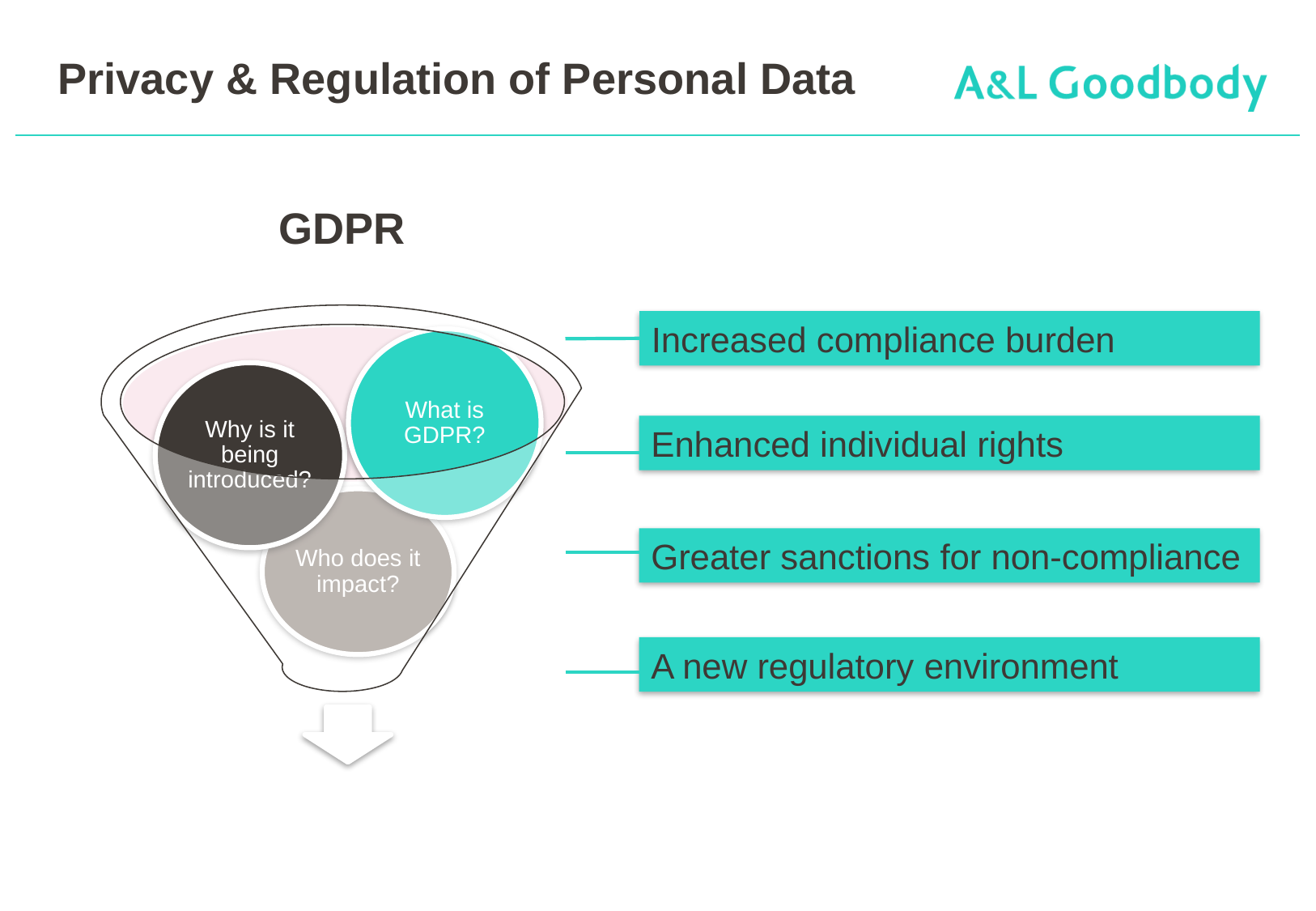

Privacy & Regulation of Personal Data
# GDPR

Who does it impact?
Why is it being introduced?
What is GDPR?
Increased compliance burden
Enhanced individual rights
Greater sanctions for non-compliance
A new regulatory environment